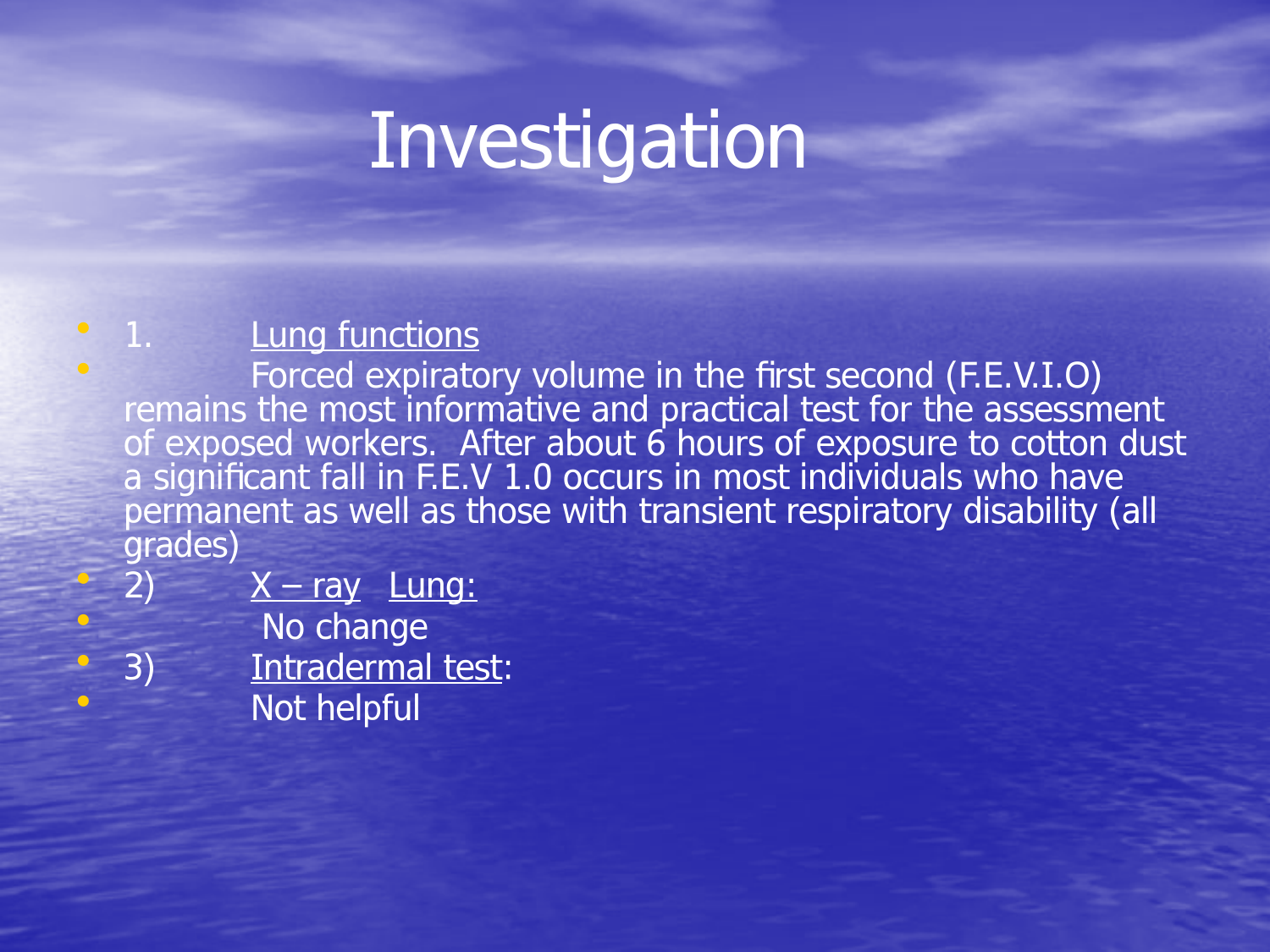

# Investigation

1.	Lung functions
	Forced expiratory volume in the first second (F.E.V.I.O) remains the most informative and practical test for the assessment of exposed workers.  After about 6 hours of exposure to cotton dust a significant fall in F.E.V 1.0 occurs in most individuals who have permanent as well as those with transient respiratory disability (all grades)
2)	X – ray	 Lung:
	 No change
3)	Intradermal test:
	Not helpful